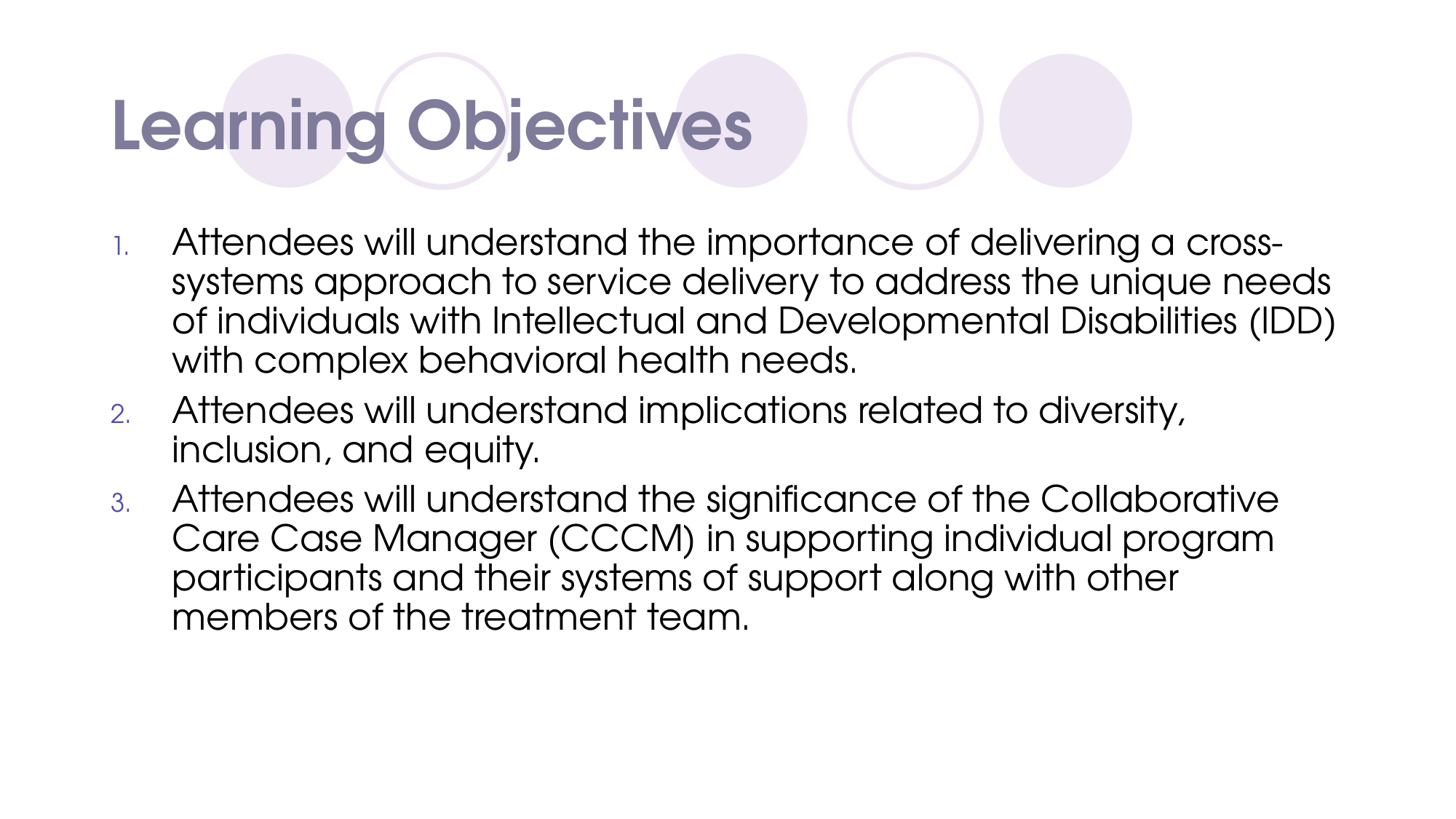

# Learning Objectives
Attendees will understand the importance of delivering a cross-systems approach to service delivery to address the unique needs of individuals with Intellectual and Developmental Disabilities (IDD) with complex behavioral health needs.
Attendees will understand implications related to diversity, inclusion, and equity.
Attendees will understand the significance of the Collaborative Care Case Manager (CCCM) in supporting individual program participants and their systems of support along with other members of the treatment team.